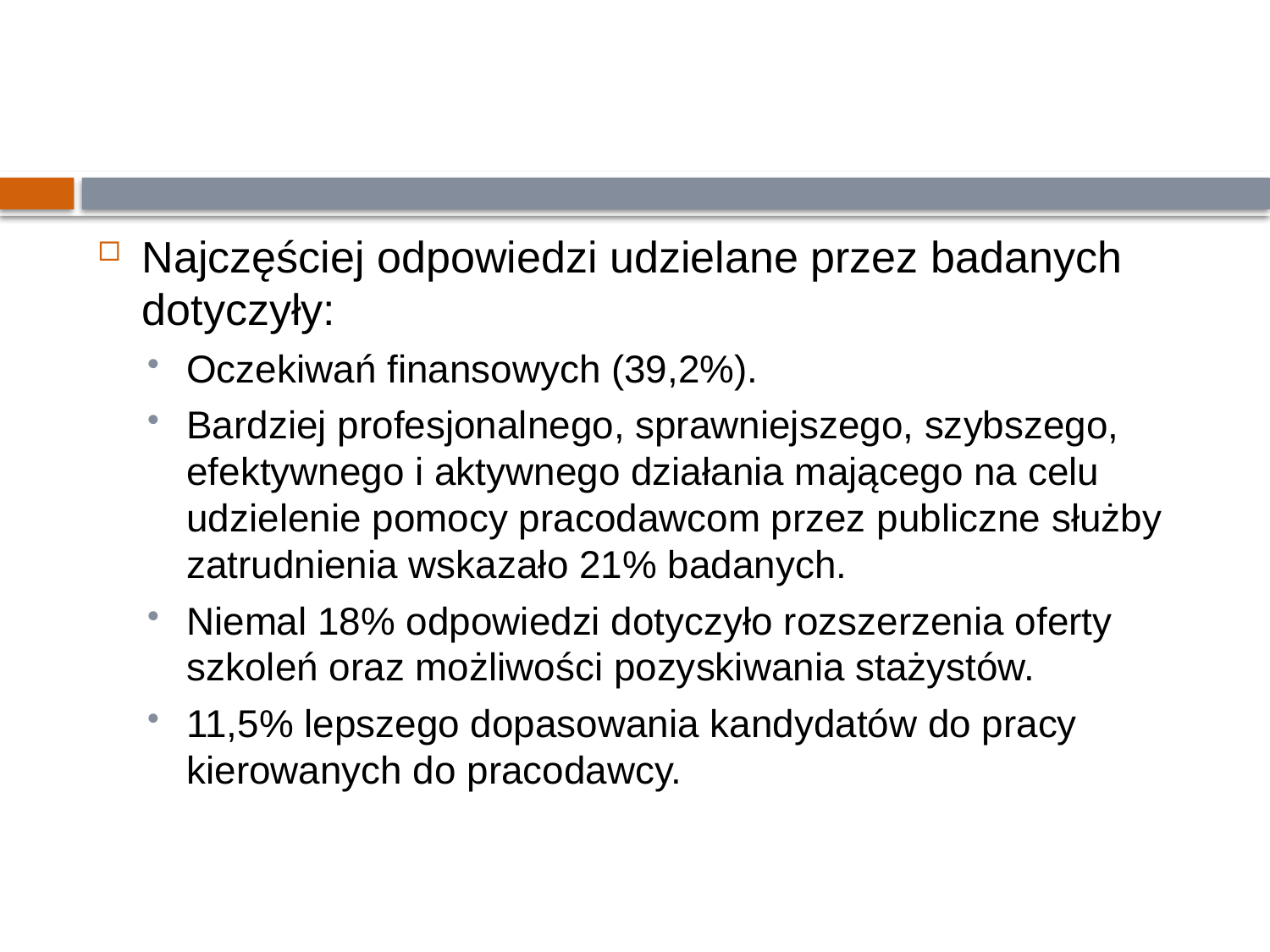

#
Najczęściej odpowiedzi udzielane przez badanych dotyczyły:
Oczekiwań finansowych (39,2%).
Bardziej profesjonalnego, sprawniejszego, szybszego, efektywnego i aktywnego działania mającego na celu udzielenie pomocy pracodawcom przez publiczne służby zatrudnienia wskazało 21% badanych.
Niemal 18% odpowiedzi dotyczyło rozszerzenia oferty szkoleń oraz możliwości pozyskiwania stażystów.
11,5% lepszego dopasowania kandydatów do pracy kierowanych do pracodawcy.